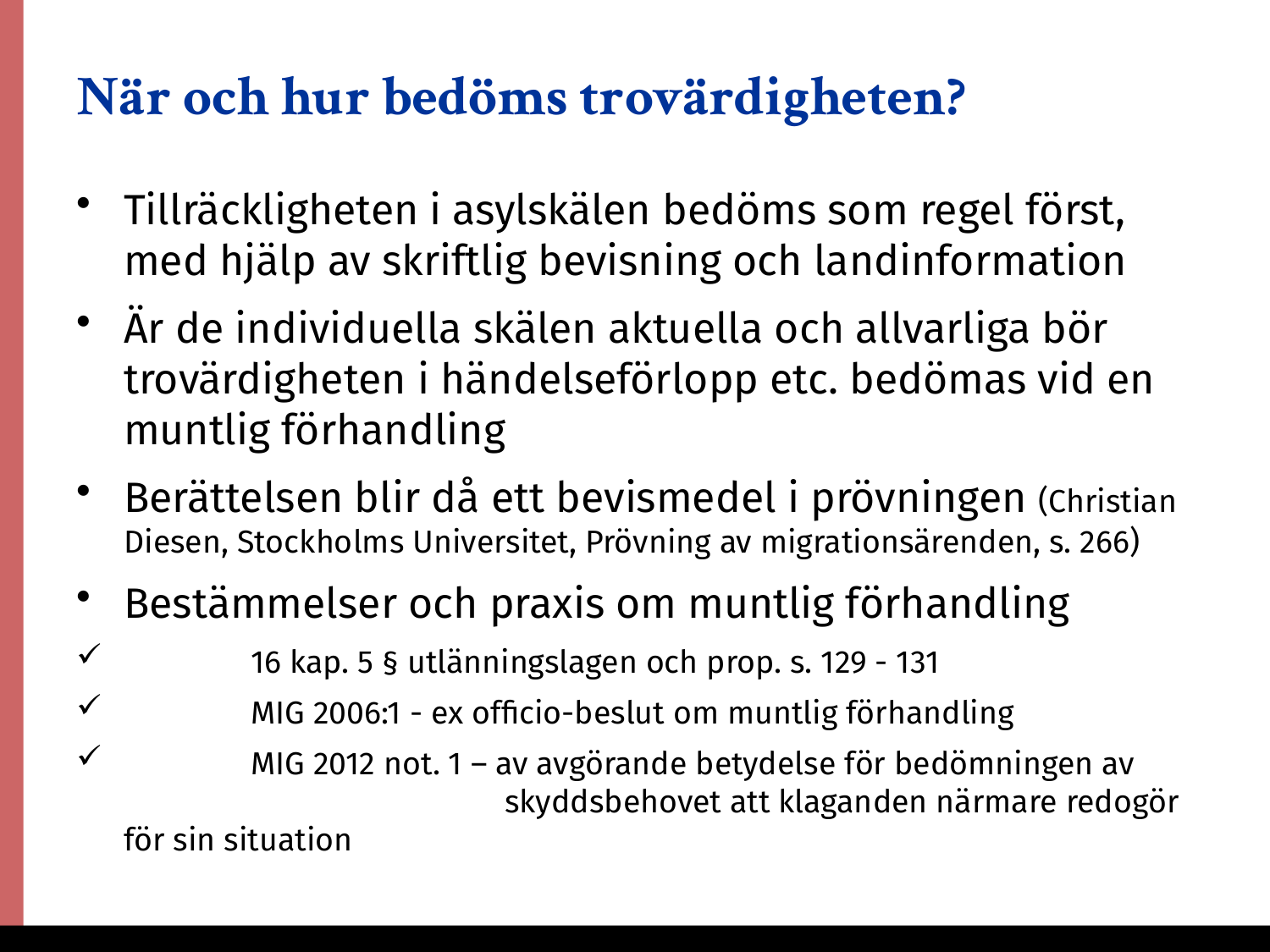

# När och hur bedöms trovärdigheten?
Tillräckligheten i asylskälen bedöms som regel först, med hjälp av skriftlig bevisning och landinformation
Är de individuella skälen aktuella och allvarliga bör trovärdigheten i händelseförlopp etc. bedömas vid en muntlig förhandling
Berättelsen blir då ett bevismedel i prövningen (Christian Diesen, Stockholms Universitet, Prövning av migrationsärenden, s. 266)
Bestämmelser och praxis om muntlig förhandling
	16 kap. 5 § utlänningslagen och prop. s. 129 - 131
  	MIG 2006:1 - ex officio-beslut om muntlig förhandling
  	MIG 2012 not. 1 – av avgörande betydelse för bedömningen av                                                 	skyddsbehovet att klaganden närmare redogör för sin situation